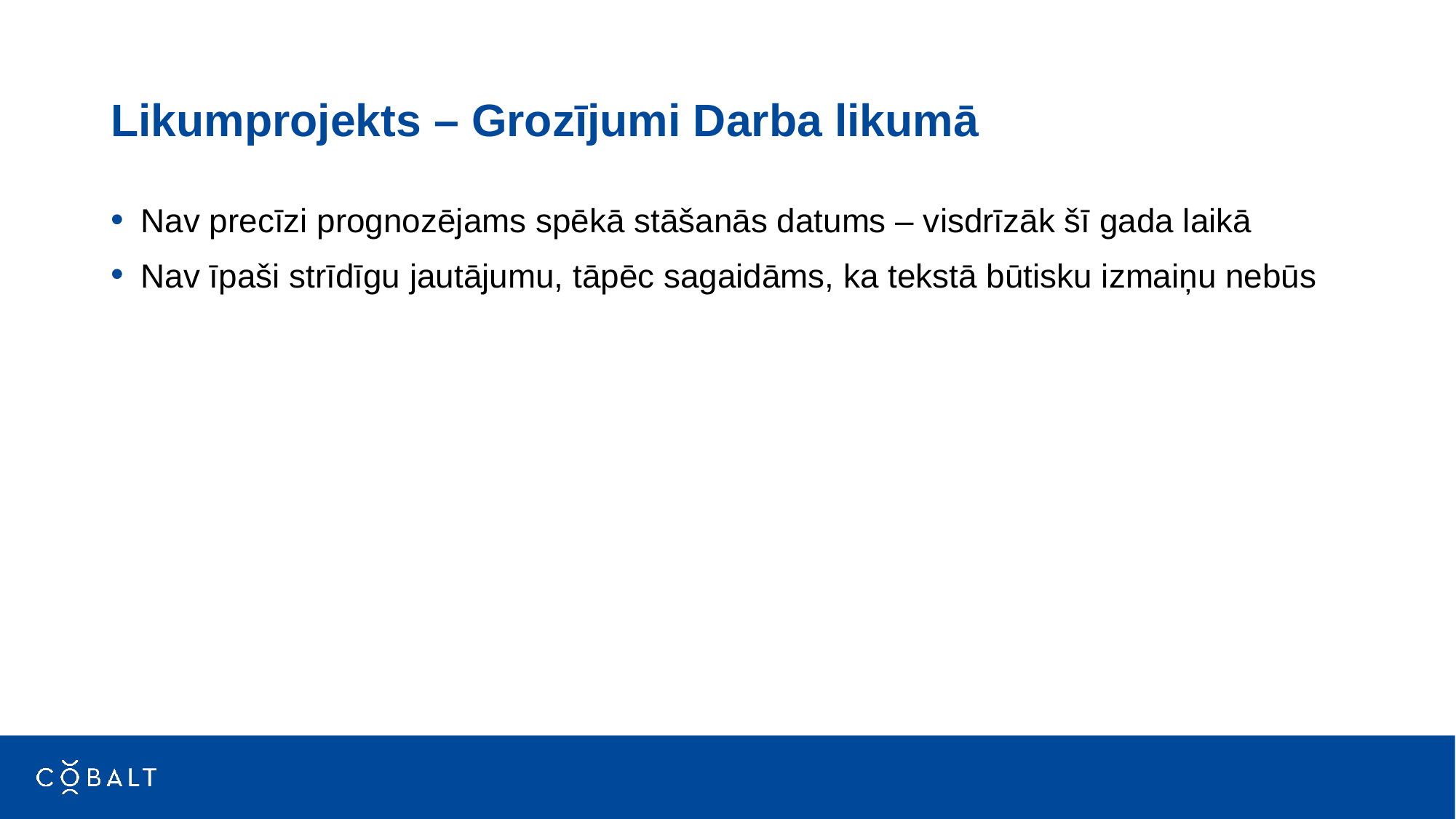

# Likumprojekts – Grozījumi Darba likumā
Nav precīzi prognozējams spēkā stāšanās datums – visdrīzāk šī gada laikā
Nav īpaši strīdīgu jautājumu, tāpēc sagaidāms, ka tekstā būtisku izmaiņu nebūs